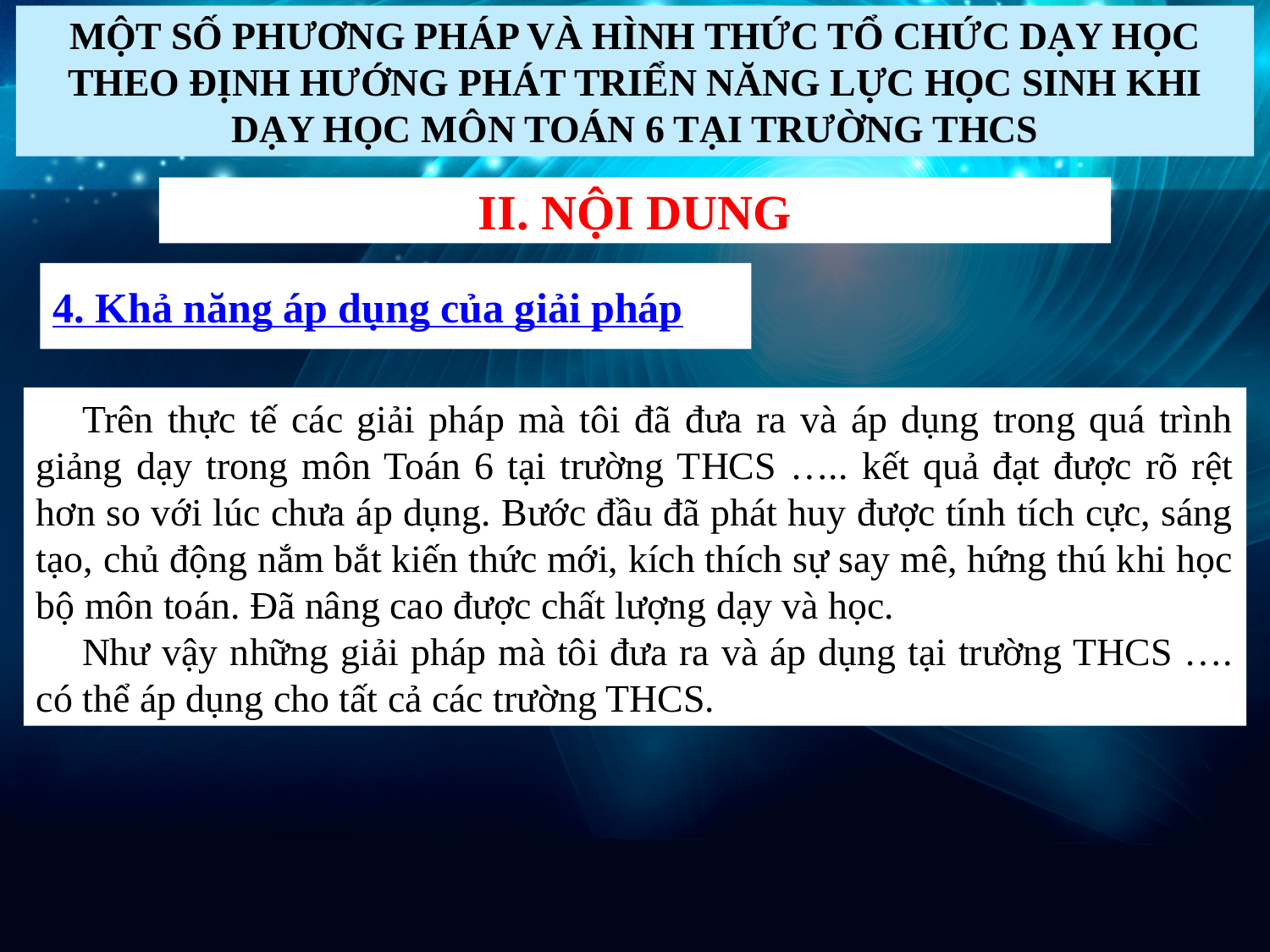

MỘT SỐ PHƯƠNG PHÁP VÀ HÌNH THỨC TỔ CHỨC DẠY HỌC THEO ĐỊNH HƯỚNG PHÁT TRIỂN NĂNG LỰC HỌC SINH KHI DẠY HỌC MÔN TOÁN 6 TẠI TRƯỜNG THCS
# II. NỘI DUNG
4. Khả năng áp dụng của giải pháp
	Trên thực tế các giải pháp mà tôi đã đưa ra và áp dụng trong quá trình giảng dạy trong môn Toán 6 tại trường THCS ….. kết quả đạt được rõ rệt hơn so với lúc chưa áp dụng. Bước đầu đã phát huy được tính tích cực, sáng tạo, chủ động nắm bắt kiến thức mới, kích thích sự say mê, hứng thú khi học bộ môn toán. Đã nâng cao được chất lượng dạy và học.
	Như vậy những giải pháp mà tôi đưa ra và áp dụng tại trường THCS …. có thể áp dụng cho tất cả các trường THCS.